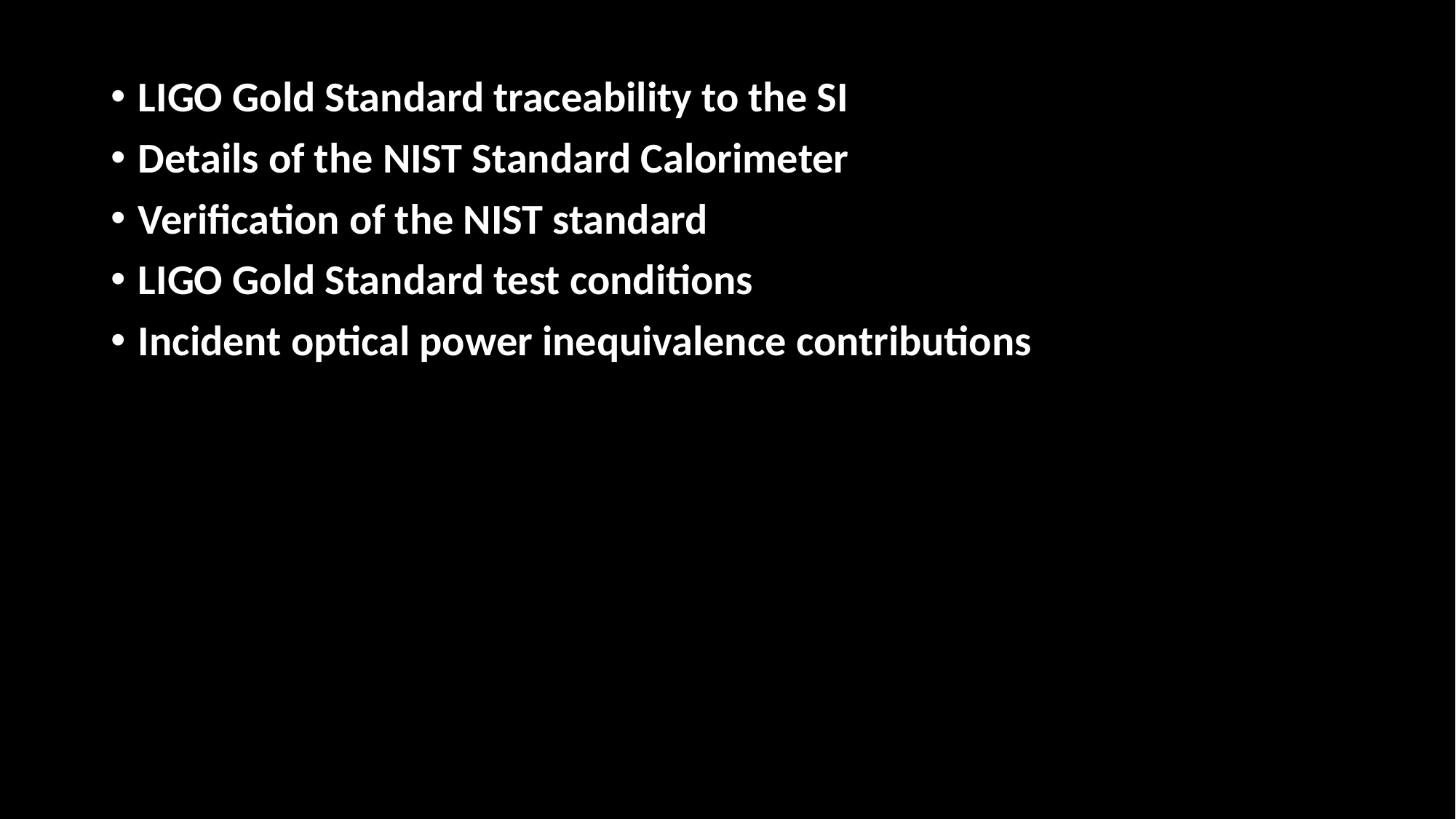

LIGO Gold Standard traceability to the SI
Details of the NIST Standard Calorimeter
Verification of the NIST standard
LIGO Gold Standard test conditions
Incident optical power inequivalence contributions